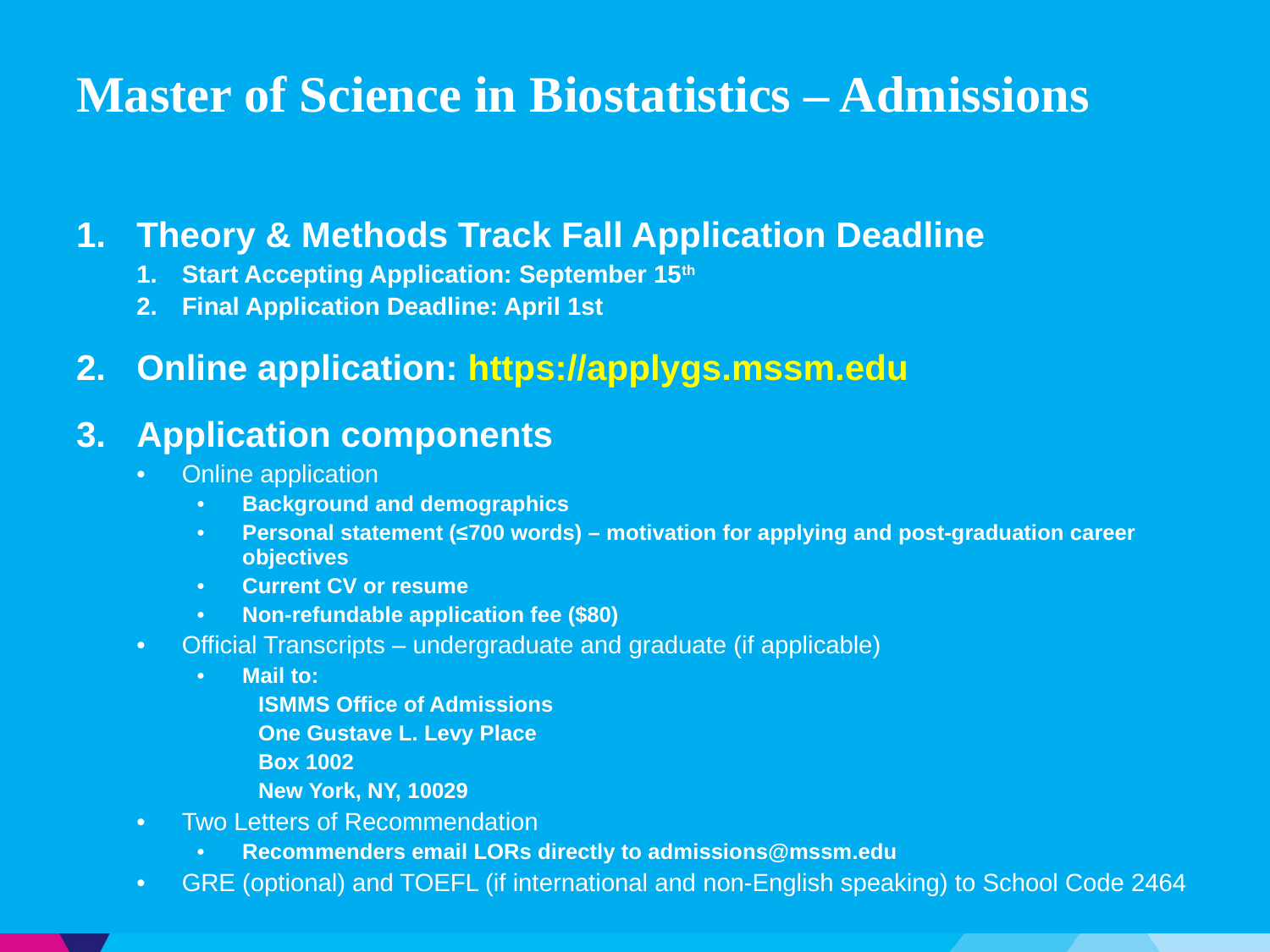

# Master of Science in Biostatistics – Admissions
Theory & Methods Track Fall Application Deadline
Start Accepting Application: September 15th
Final Application Deadline: April 1st
Online application: https://applygs.mssm.edu
Application components
Online application
Background and demographics
Personal statement (≤700 words) – motivation for applying and post-graduation career objectives
Current CV or resume
Non-refundable application fee ($80)
Official Transcripts – undergraduate and graduate (if applicable)
Mail to:
          ISMMS Office of Admissions
          One Gustave L. Levy Place
          Box 1002
          New York, NY, 10029
Two Letters of Recommendation
Recommenders email LORs directly to admissions@mssm.edu
GRE (optional) and TOEFL (if international and non-English speaking) to School Code 2464